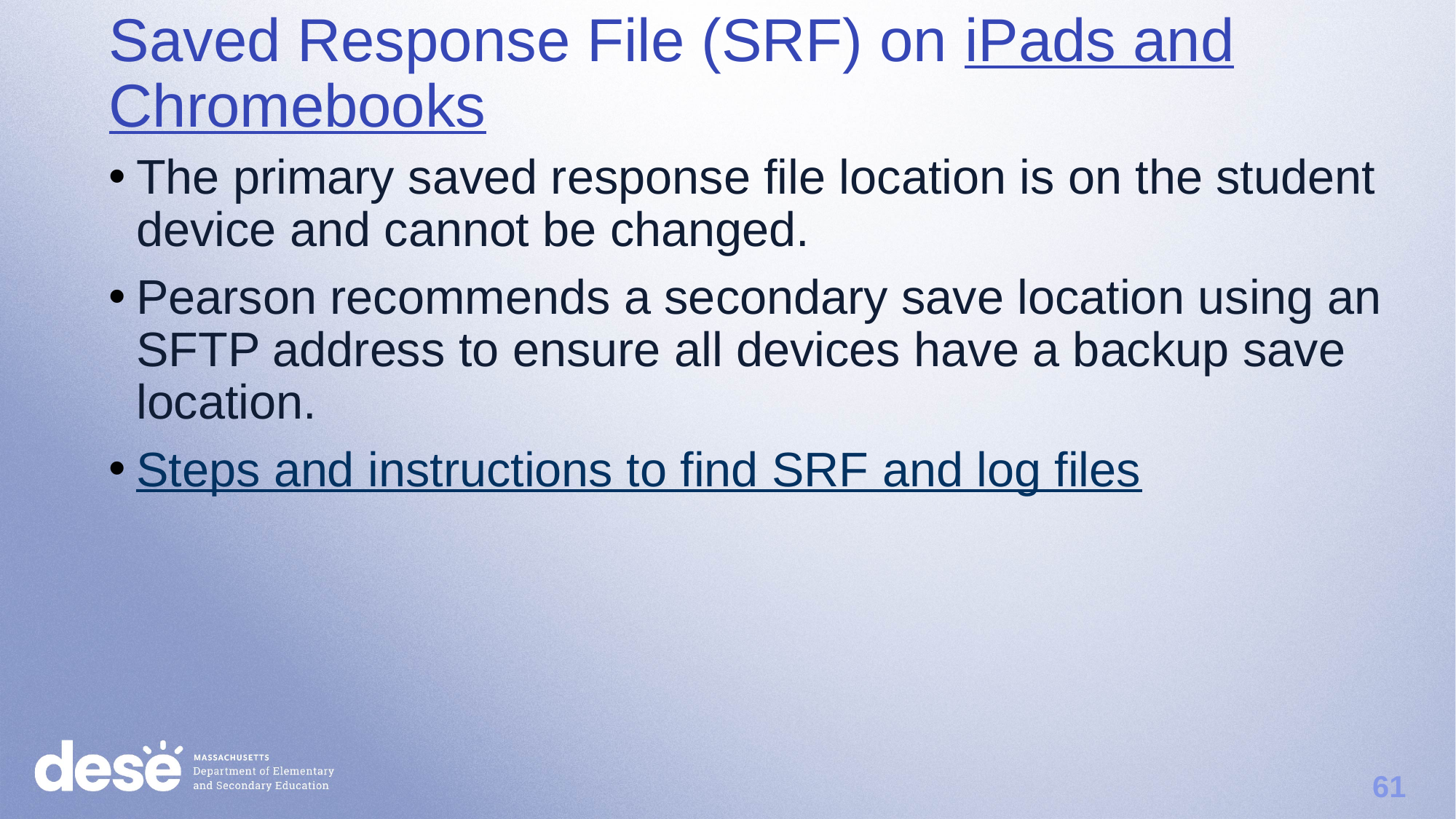

Saved Response File (SRF) on iPads and Chromebooks
The primary saved response file location is on the student device and cannot be changed.
Pearson recommends a secondary save location using an SFTP address to ensure all devices have a backup save location.
Steps and instructions to find SRF and log files